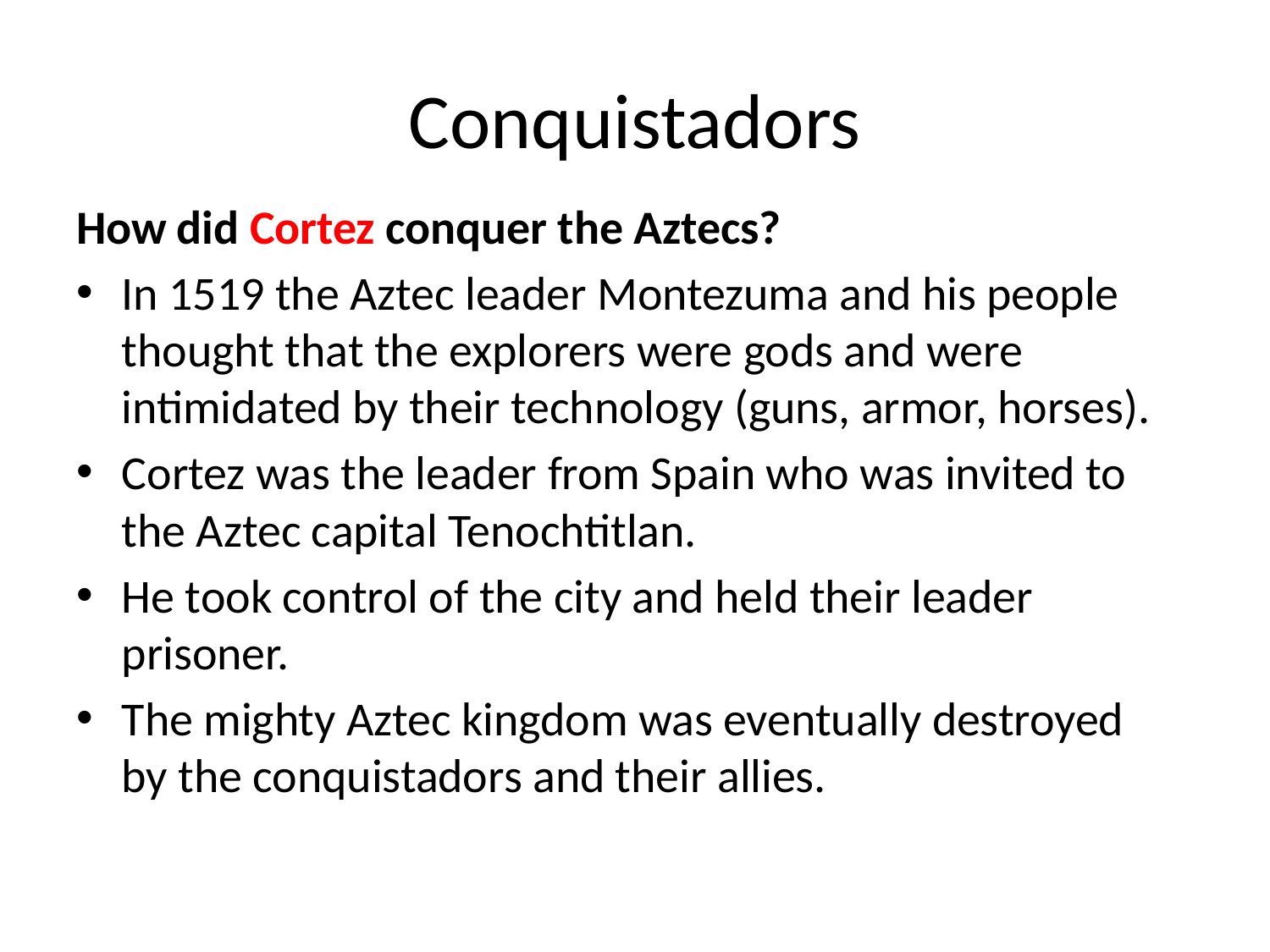

# Conquistadors
How did Cortez conquer the Aztecs?
In 1519 the Aztec leader Montezuma and his people thought that the explorers were gods and were intimidated by their technology (guns, armor, horses).
Cortez was the leader from Spain who was invited to the Aztec capital Tenochtitlan.
He took control of the city and held their leader prisoner.
The mighty Aztec kingdom was eventually destroyed by the conquistadors and their allies.